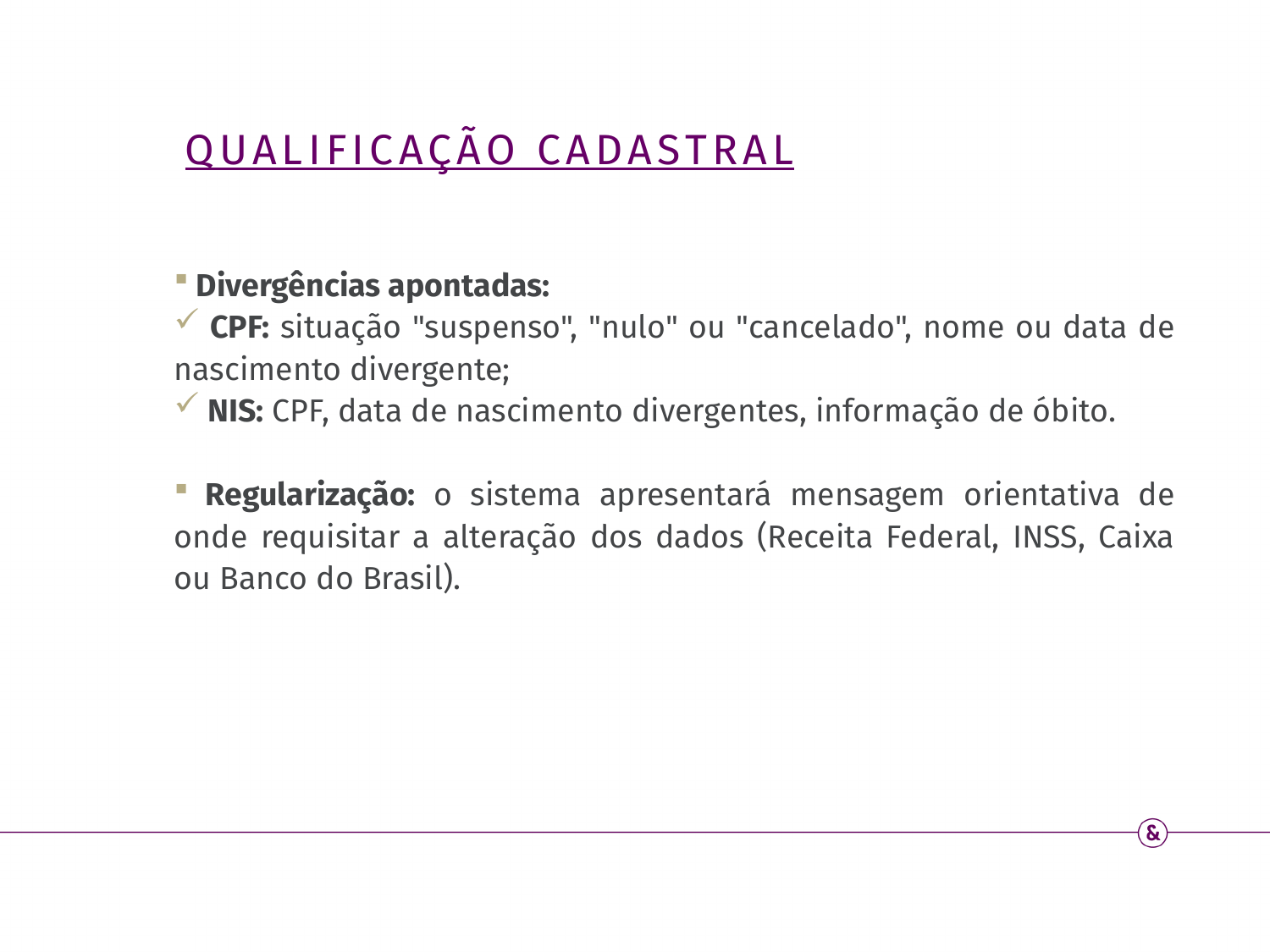

QUALIFICAÇÃO CADASTRAL
 Divergências apontadas:
 CPF: situação "suspenso", "nulo" ou "cancelado", nome ou data de nascimento divergente;
 NIS: CPF, data de nascimento divergentes, informação de óbito.

 Regularização: o sistema apresentará mensagem orientativa de onde requisitar a alteração dos dados (Receita Federal, INSS, Caixa ou Banco do Brasil).